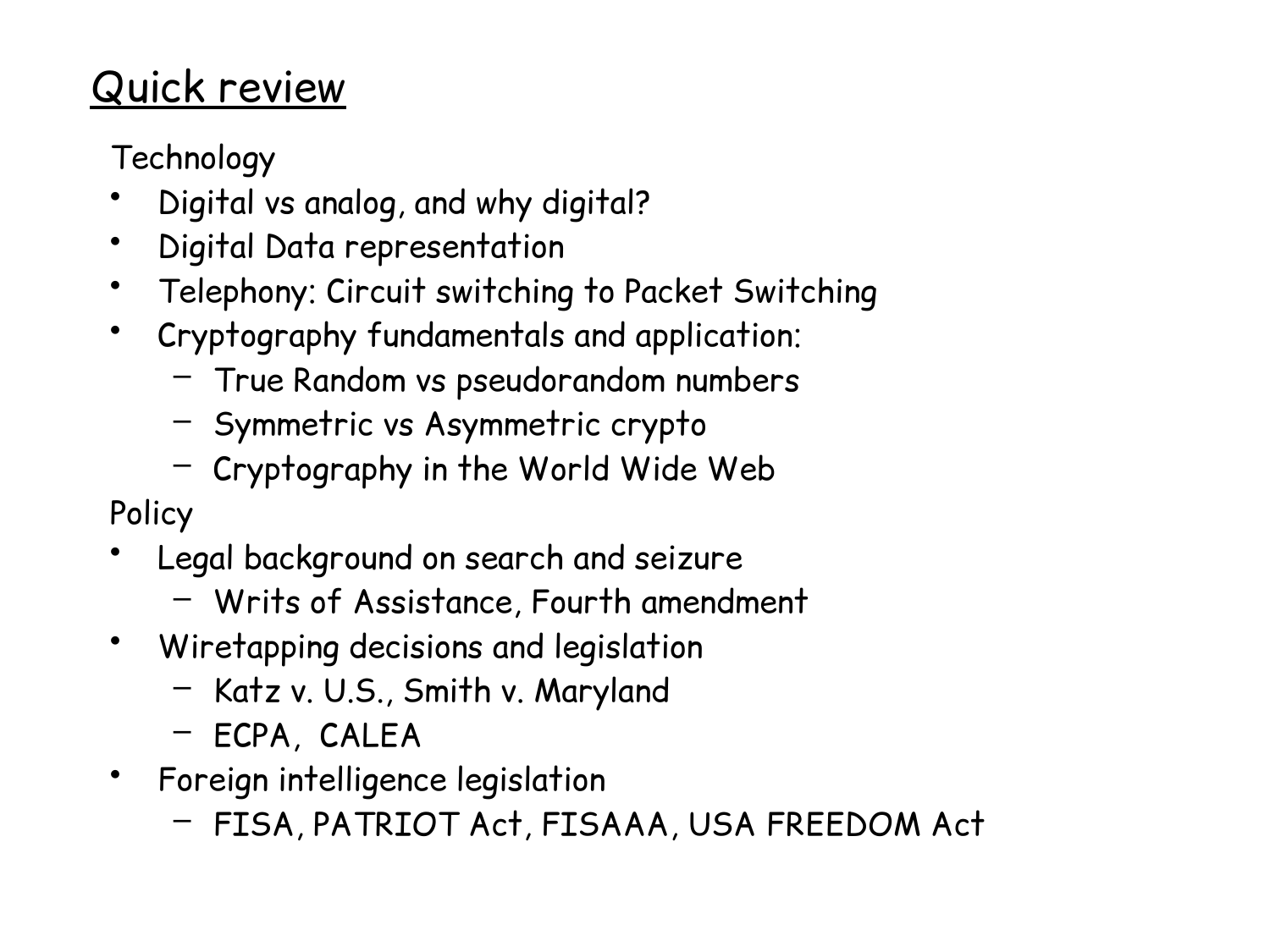

# Quick review
Technology
Digital vs analog, and why digital?
Digital Data representation
Telephony: Circuit switching to Packet Switching
Cryptography fundamentals and application:
True Random vs pseudorandom numbers
Symmetric vs Asymmetric crypto
Cryptography in the World Wide Web
Policy
Legal background on search and seizure
Writs of Assistance, Fourth amendment
Wiretapping decisions and legislation
Katz v. U.S., Smith v. Maryland
ECPA,  CALEA
Foreign intelligence legislation
FISA, PATRIOT Act, FISAAA, USA FREEDOM Act